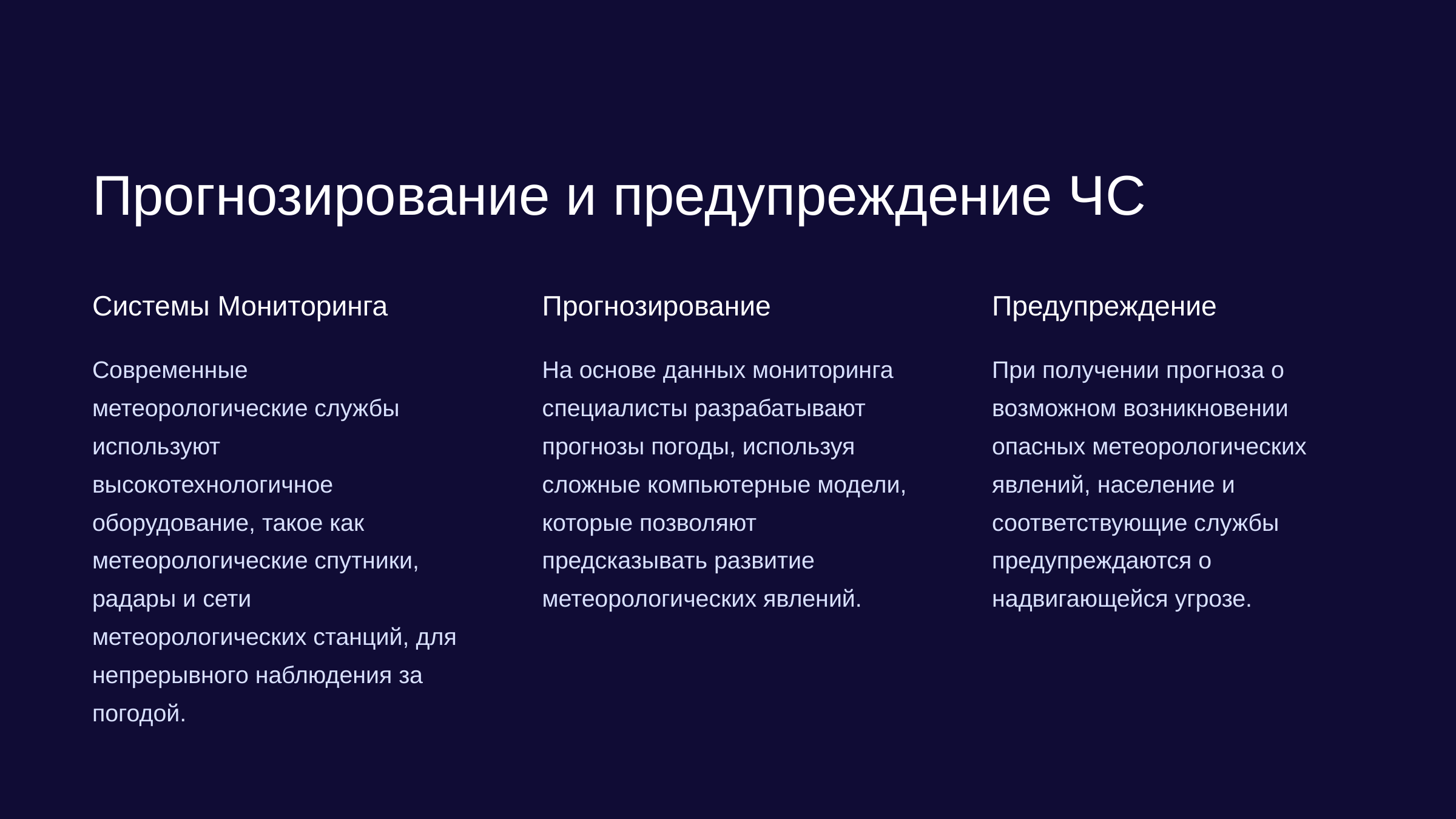

newUROKI.net
Прогнозирование и предупреждение ЧС
Системы Мониторинга
Прогнозирование
Предупреждение
Современные метеорологические службы используют высокотехнологичное оборудование, такое как метеорологические спутники, радары и сети метеорологических станций, для непрерывного наблюдения за погодой.
На основе данных мониторинга специалисты разрабатывают прогнозы погоды, используя сложные компьютерные модели, которые позволяют предсказывать развитие метеорологических явлений.
При получении прогноза о возможном возникновении опасных метеорологических явлений, население и соответствующие службы предупреждаются о надвигающейся угрозе.